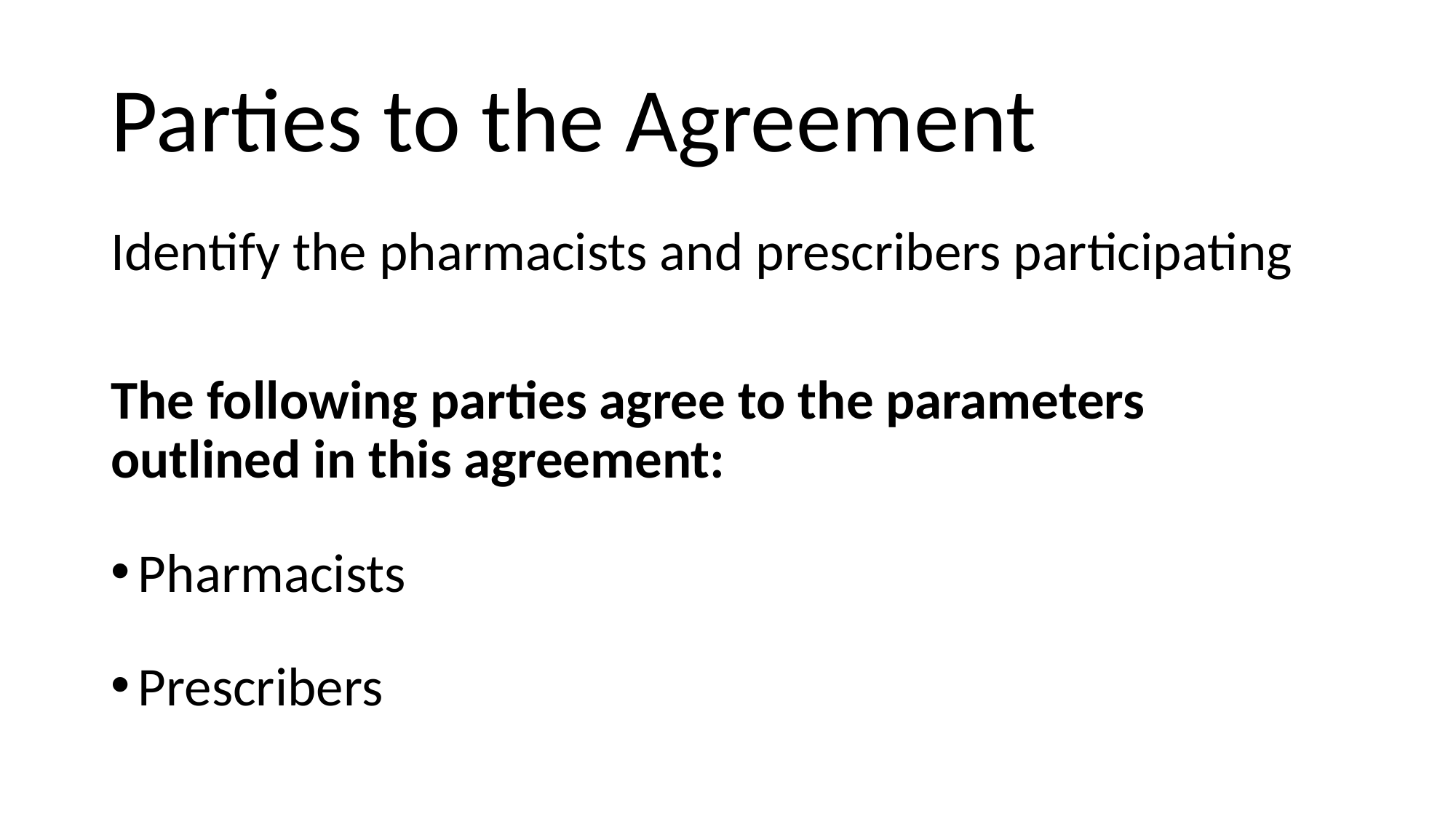

# Parties to the Agreement
Identify the pharmacists and prescribers participating

The following parties agree to the parameters outlined in this agreement:
Pharmacists
Prescribers